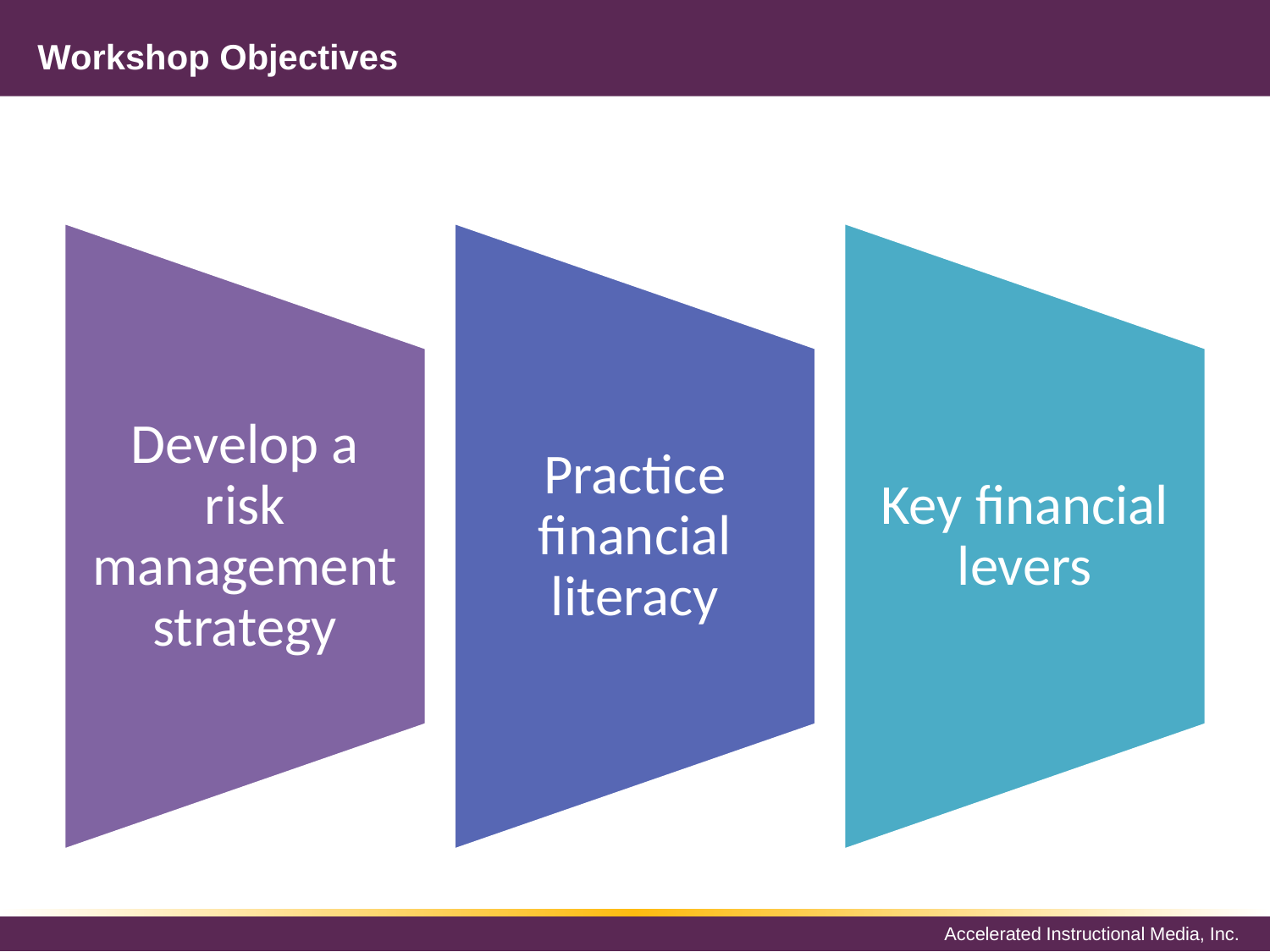

# Workshop Objectives

Develop a risk management strategy
Practice financial literacy
Key financial levers